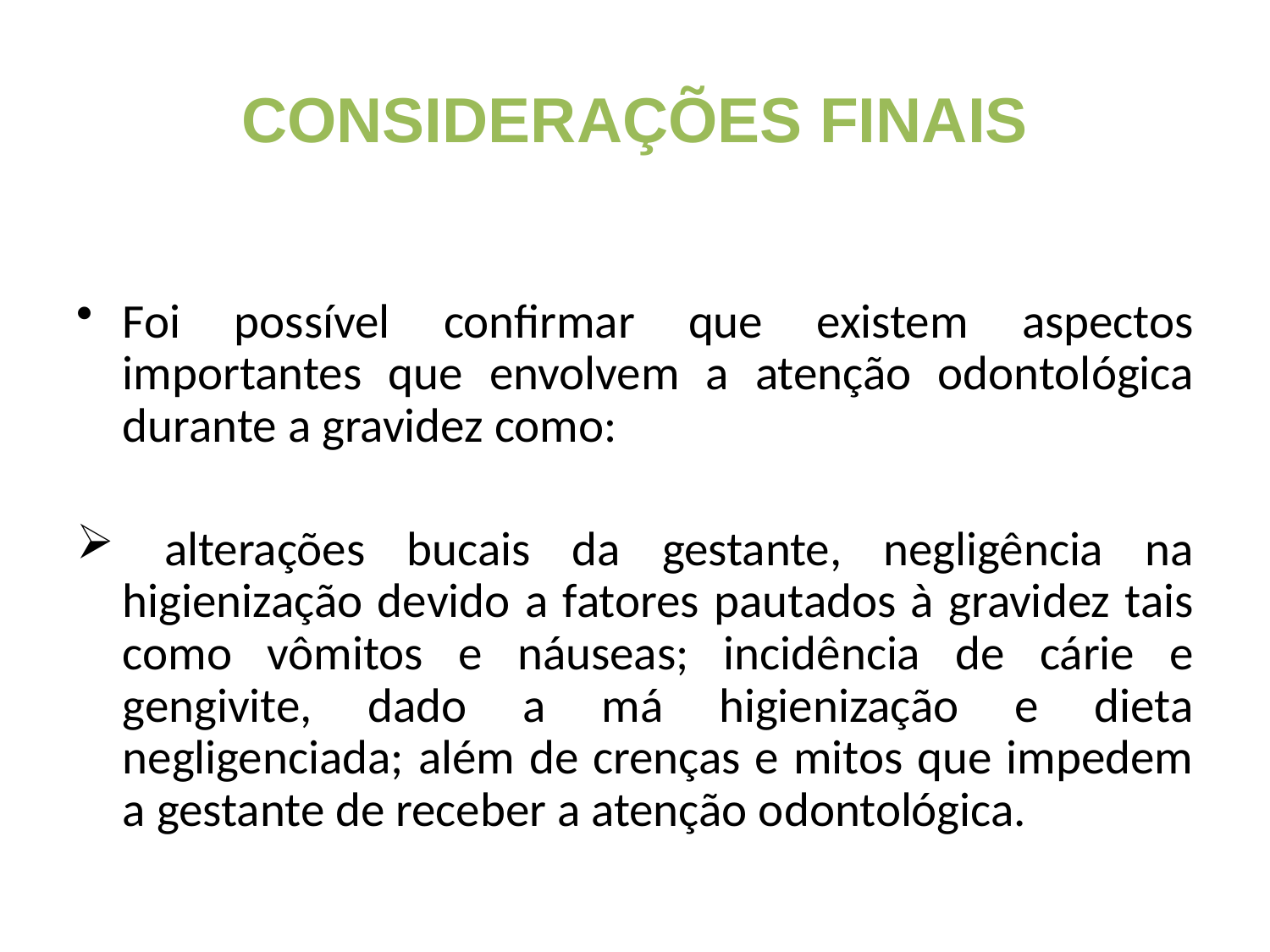

# CONSIDERAÇÕES FINAIS

Foi possível confirmar que existem aspectos importantes que envolvem a atenção odontológica durante a gravidez como:

 alterações bucais da gestante, negligência na higienização devido a fatores pautados à gravidez tais como vômitos e náuseas; incidência de cárie e gengivite, dado a má higienização e dieta negligenciada; além de crenças e mitos que impedem a gestante de receber a atenção odontológica.